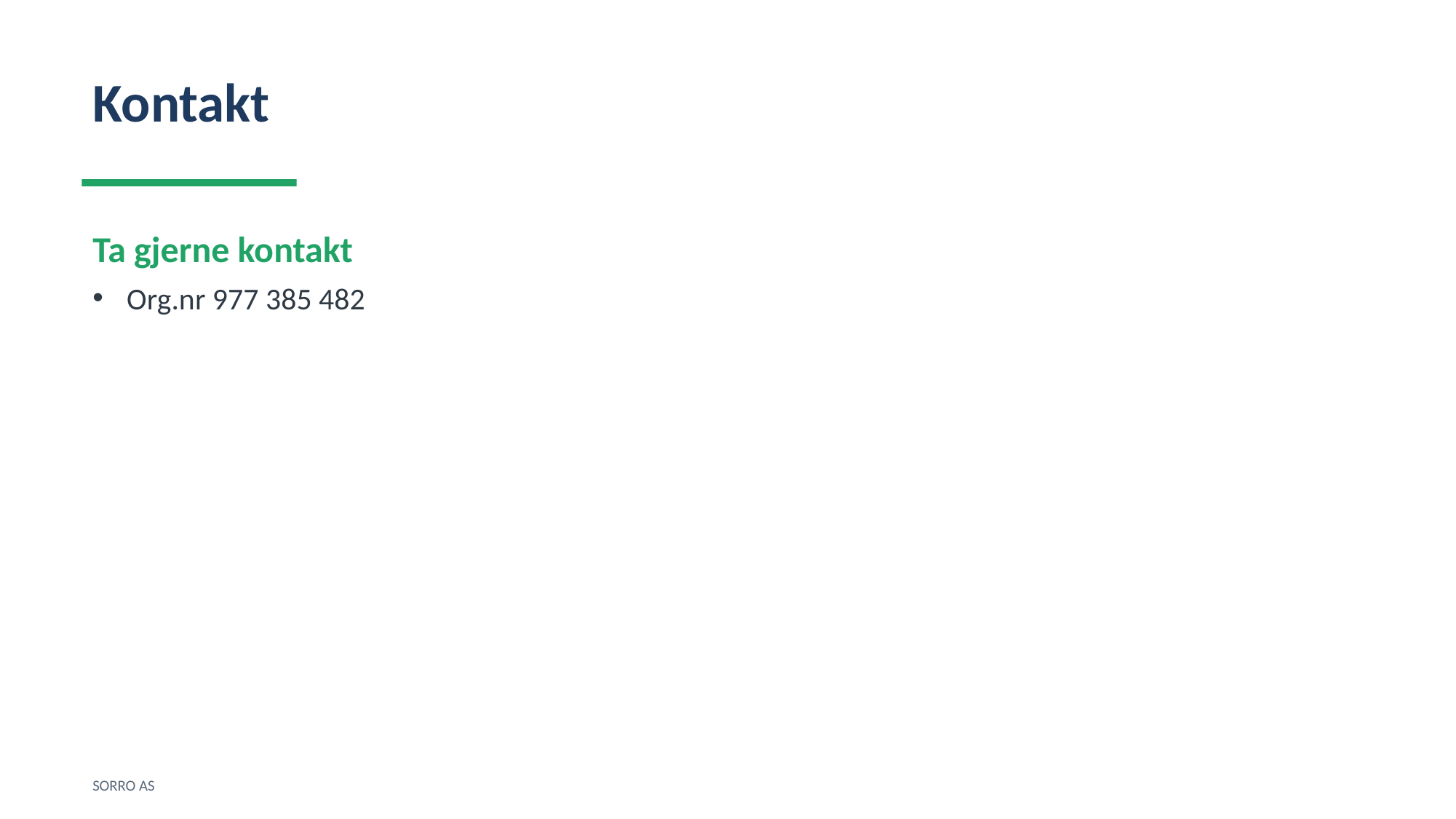

Kontakt

Ta gjerne kontakt
Org.nr 977 385 482
SORRO AS